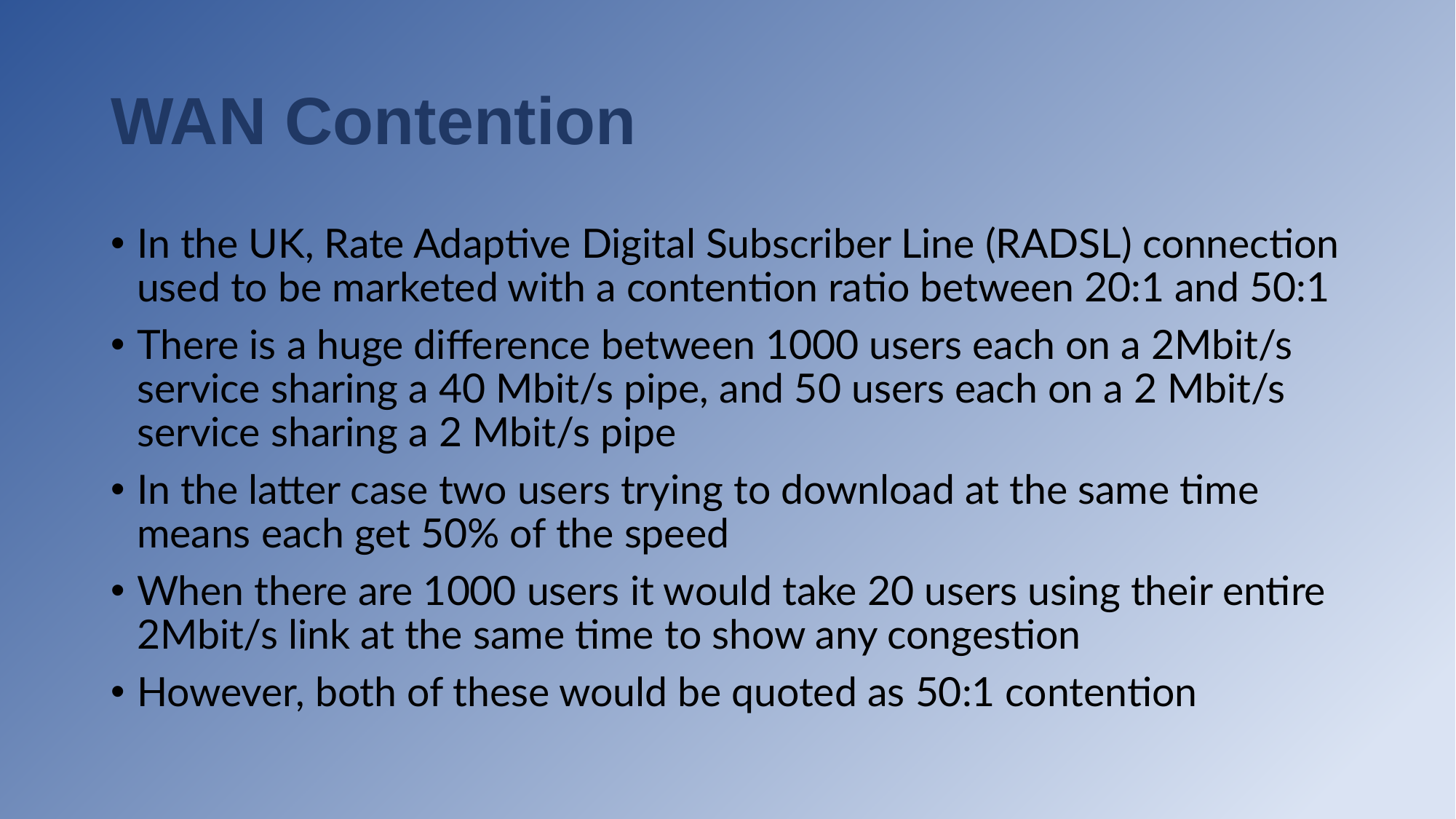

# WAN Contention
In the UK, Rate Adaptive Digital Subscriber Line (RADSL) connection used to be marketed with a contention ratio between 20:1 and 50:1
There is a huge difference between 1000 users each on a 2Mbit/s service sharing a 40 Mbit/s pipe, and 50 users each on a 2 Mbit/s service sharing a 2 Mbit/s pipe
In the latter case two users trying to download at the same time means each get 50% of the speed
When there are 1000 users it would take 20 users using their entire 2Mbit/s link at the same time to show any congestion
However, both of these would be quoted as 50:1 contention